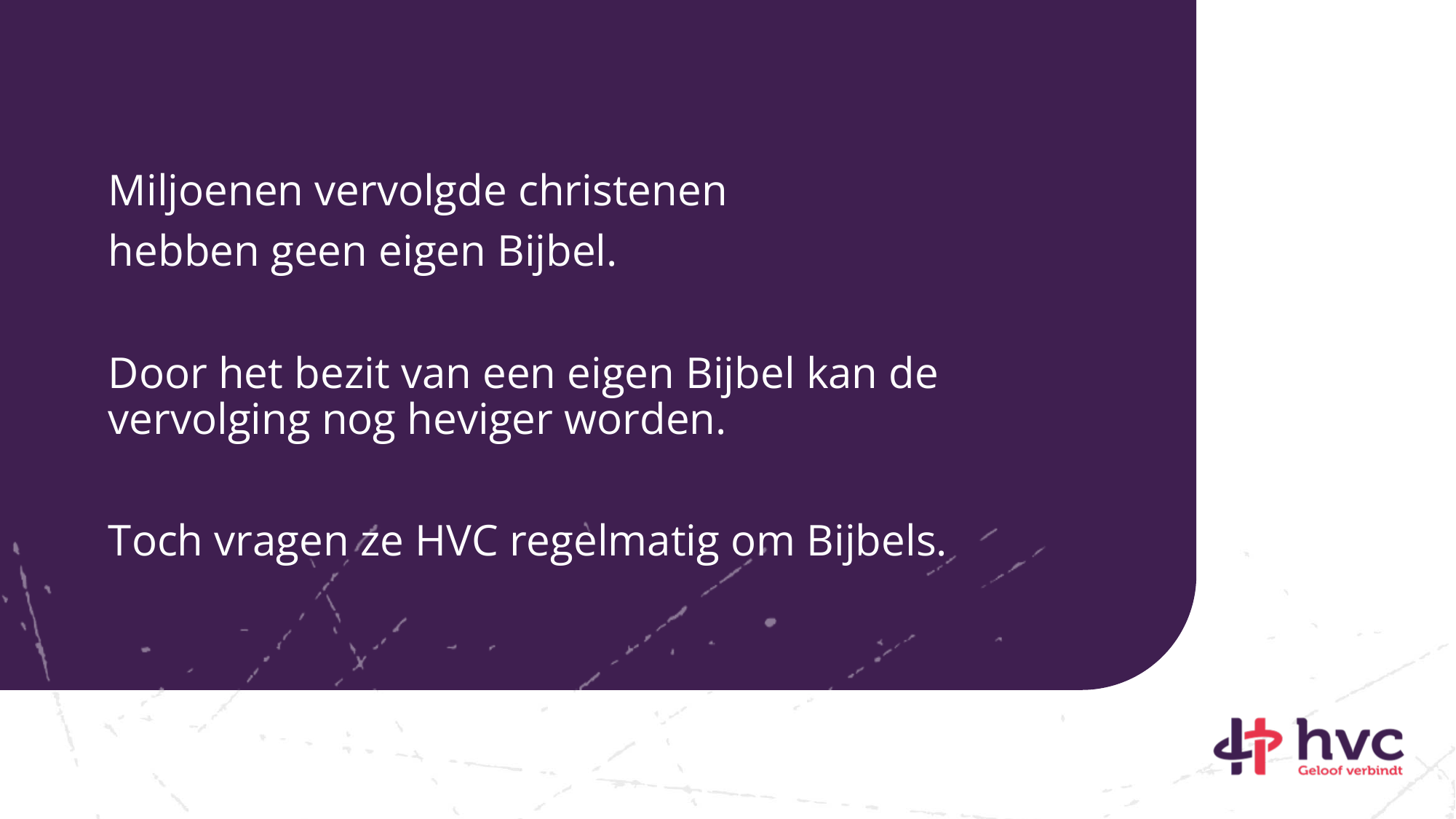

Miljoenen vervolgde christenen
hebben geen eigen Bijbel.

Door het bezit van een eigen Bijbel kan de vervolging nog heviger worden.

Toch vragen ze HVC regelmatig om Bijbels.